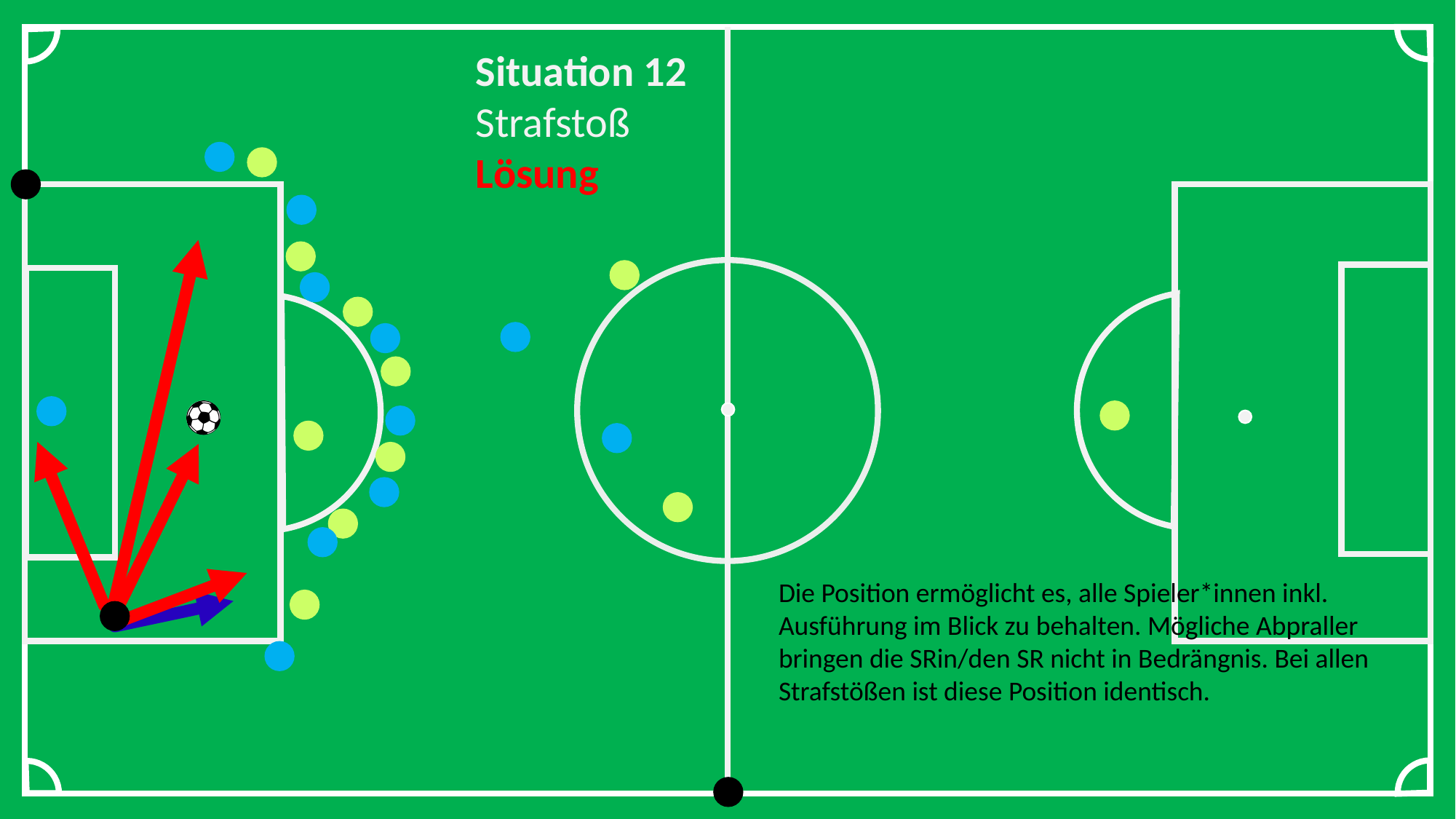

Situation 12
Strafstoß
Lösung

Die Position ermöglicht es, alle Spieler*innen inkl. Ausführung im Blick zu behalten. Mögliche Abpraller bringen die SRin/den SR nicht in Bedrängnis. Bei allen Strafstößen ist diese Position identisch.